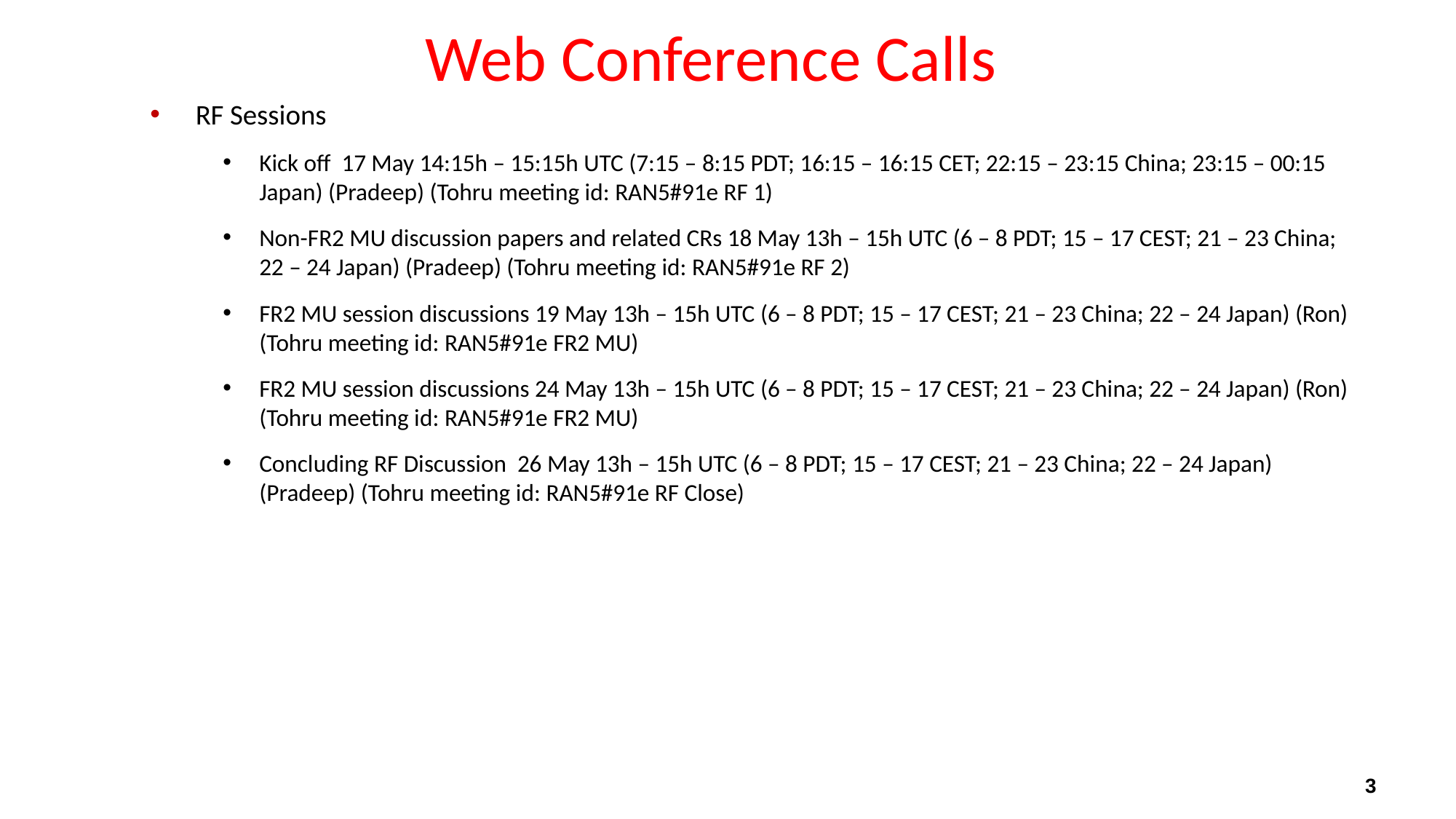

# Web Conference Calls
RF Sessions
Kick off  17 May 14:15h – 15:15h UTC (7:15 – 8:15 PDT; 16:15 – 16:15 CET; 22:15 – 23:15 China; 23:15 – 00:15 Japan) (Pradeep) (Tohru meeting id: RAN5#91e RF 1)
Non-FR2 MU discussion papers and related CRs 18 May 13h – 15h UTC (6 – 8 PDT; 15 – 17 CEST; 21 – 23 China; 22 – 24 Japan) (Pradeep) (Tohru meeting id: RAN5#91e RF 2)
FR2 MU session discussions 19 May 13h – 15h UTC (6 – 8 PDT; 15 – 17 CEST; 21 – 23 China; 22 – 24 Japan) (Ron) (Tohru meeting id: RAN5#91e FR2 MU)
FR2 MU session discussions 24 May 13h – 15h UTC (6 – 8 PDT; 15 – 17 CEST; 21 – 23 China; 22 – 24 Japan) (Ron) (Tohru meeting id: RAN5#91e FR2 MU)
Concluding RF Discussion  26 May 13h – 15h UTC (6 – 8 PDT; 15 – 17 CEST; 21 – 23 China; 22 – 24 Japan) (Pradeep) (Tohru meeting id: RAN5#91e RF Close)